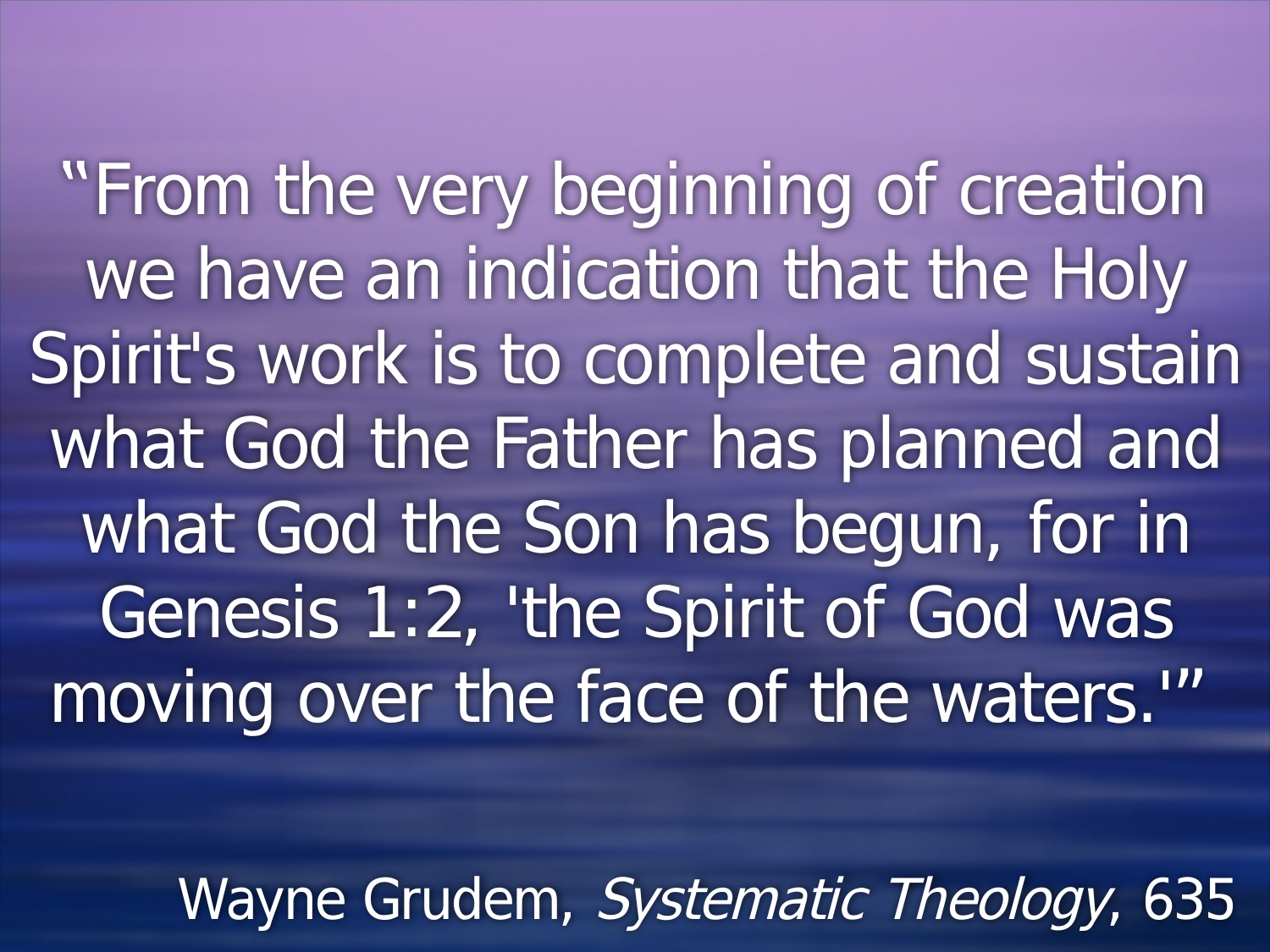

# “From the very beginning of creation we have an indication that the Holy Spirit's work is to complete and sustain what God the Father has planned and what God the Son has begun, for in Genesis 1:2, 'the Spirit of God was moving over the face of the waters.'”
Wayne Grudem, Systematic Theology, 635